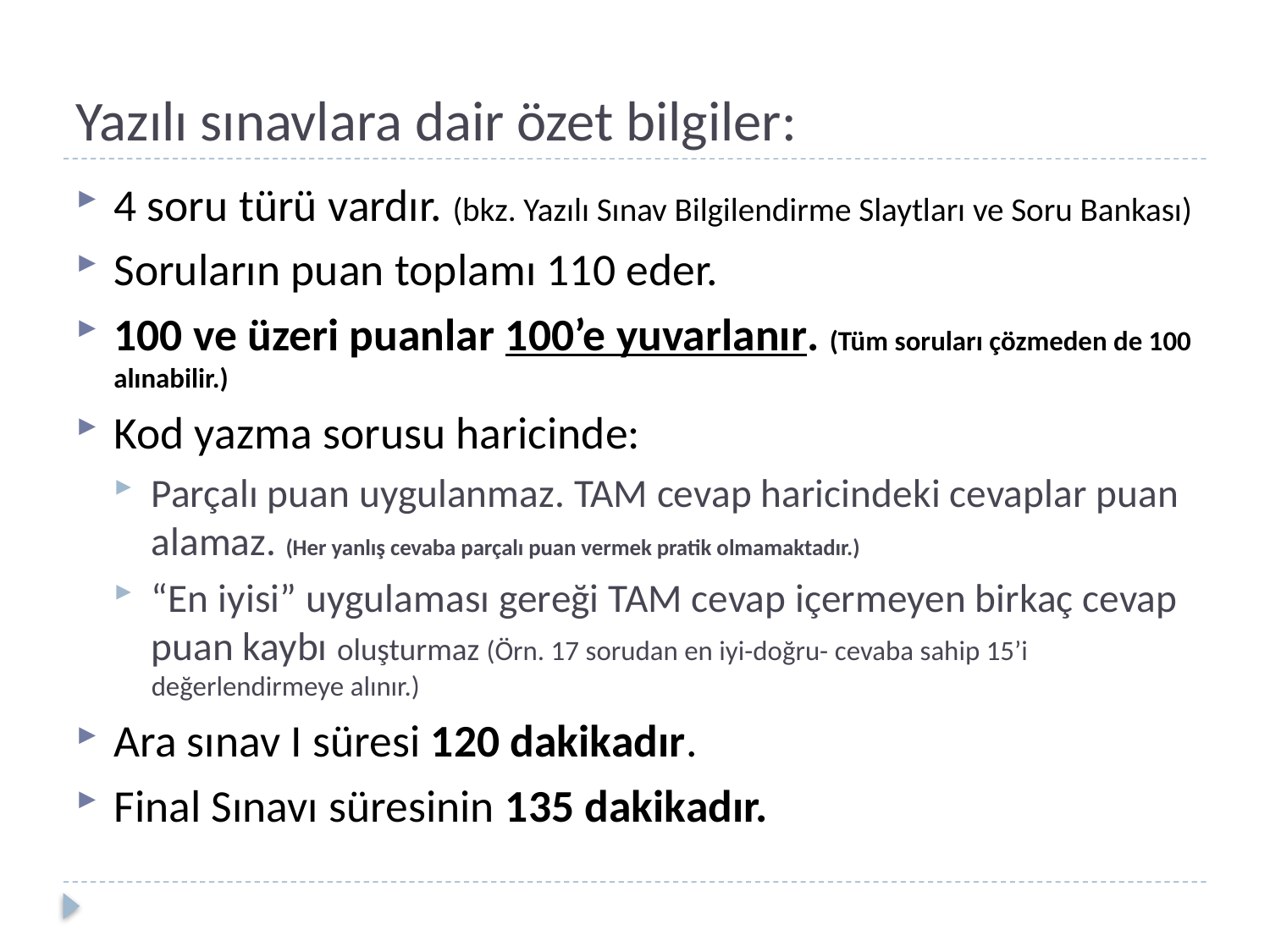

# Yazılı sınavlara dair özet bilgiler:
4 soru türü vardır. (bkz. Yazılı Sınav Bilgilendirme Slaytları ve Soru Bankası)
Soruların puan toplamı 110 eder.
100 ve üzeri puanlar 100’e yuvarlanır. (Tüm soruları çözmeden de 100 alınabilir.)
Kod yazma sorusu haricinde:
Parçalı puan uygulanmaz. TAM cevap haricindeki cevaplar puan alamaz. (Her yanlış cevaba parçalı puan vermek pratik olmamaktadır.)
“En iyisi” uygulaması gereği TAM cevap içermeyen birkaç cevap puan kaybı oluşturmaz (Örn. 17 sorudan en iyi-doğru- cevaba sahip 15’i değerlendirmeye alınır.)
Ara sınav I süresi 120 dakikadır.
Final Sınavı süresinin 135 dakikadır.